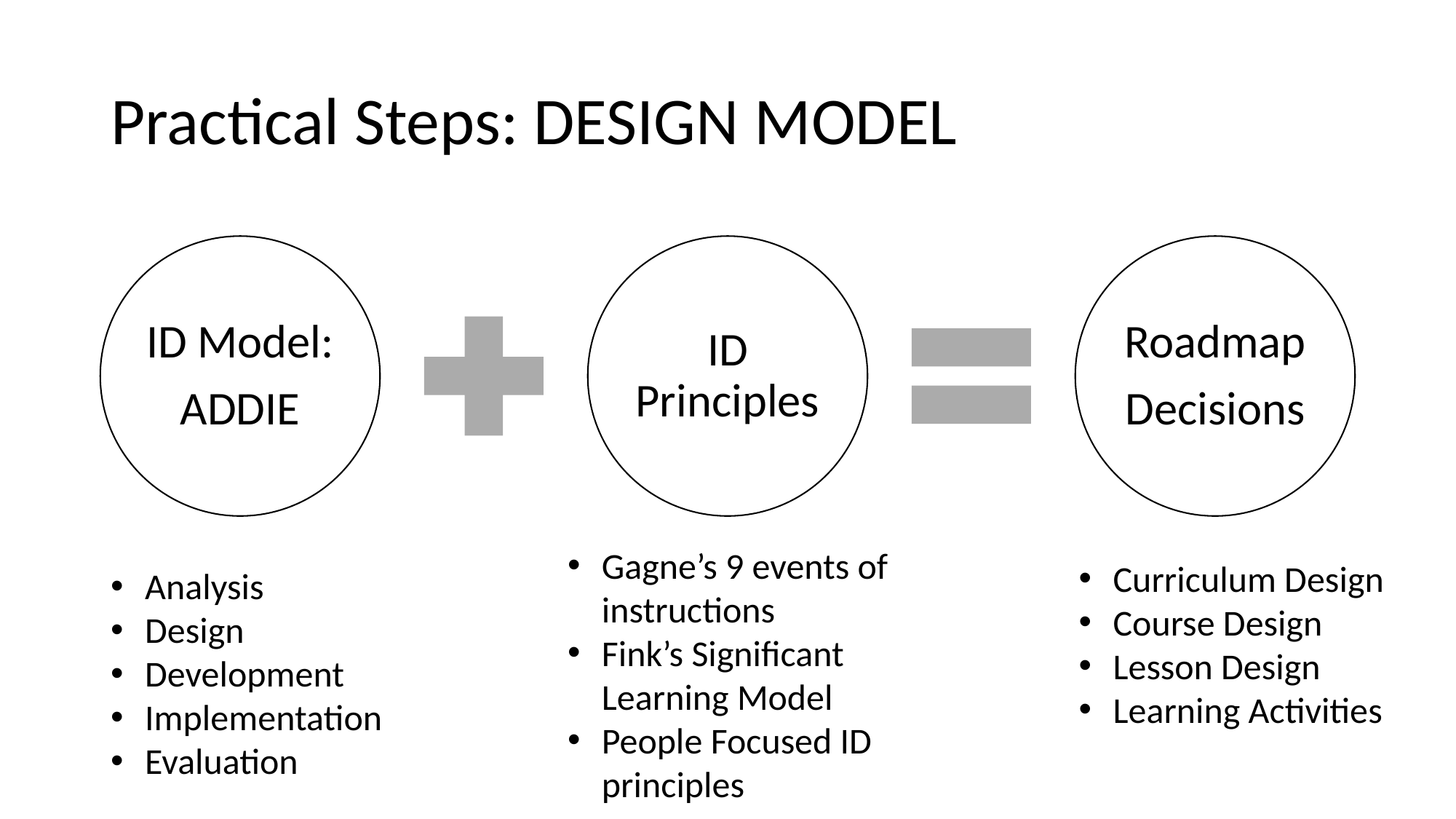

# Practical Steps: DESIGN MODEL
ID Model:
ADDIE

ID Principles

Roadmap
Decisions
Gagne’s 9 events of instructions
Fink’s Significant Learning Model
People Focused ID principles
Curriculum Design
Course Design
Lesson Design
Learning Activities
Analysis
Design
Development
Implementation
Evaluation